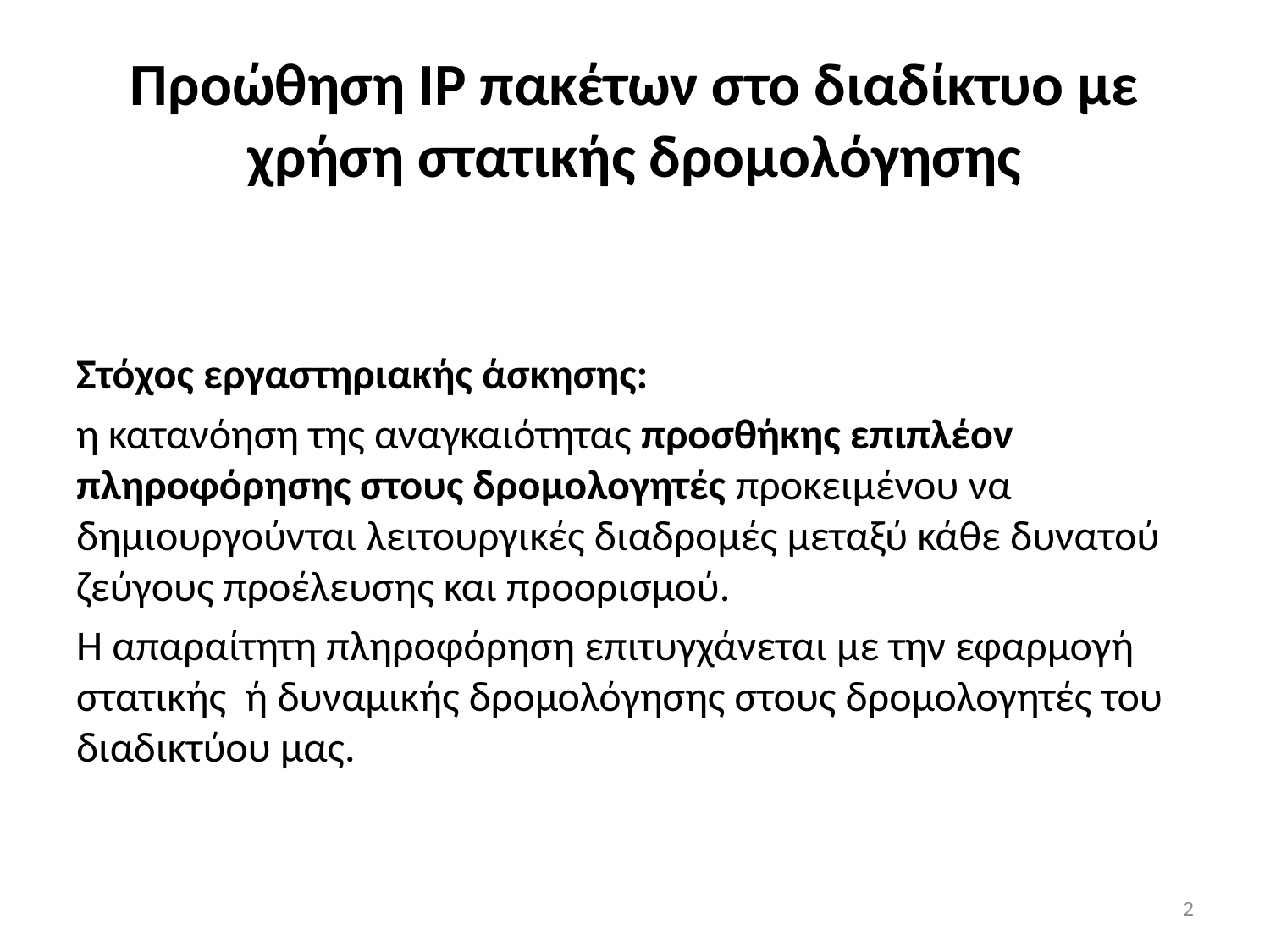

# Προώθηση IP πακέτων στο διαδίκτυο με χρήση στατικής δρομολόγησης

Στόχος εργαστηριακής άσκησης:
η κατανόηση της αναγκαιότητας προσθήκης επιπλέον πληροφόρησης στους δρομολογητές προκειμένου να δημιουργούνται λειτουργικές διαδρομές μεταξύ κάθε δυνατού ζεύγους προέλευσης και προορισμού.
Η απαραίτητη πληροφόρηση επιτυγχάνεται με την εφαρμογή στατικής  ή δυναμικής δρομολόγησης στους δρομολογητές του διαδικτύου μας.
2